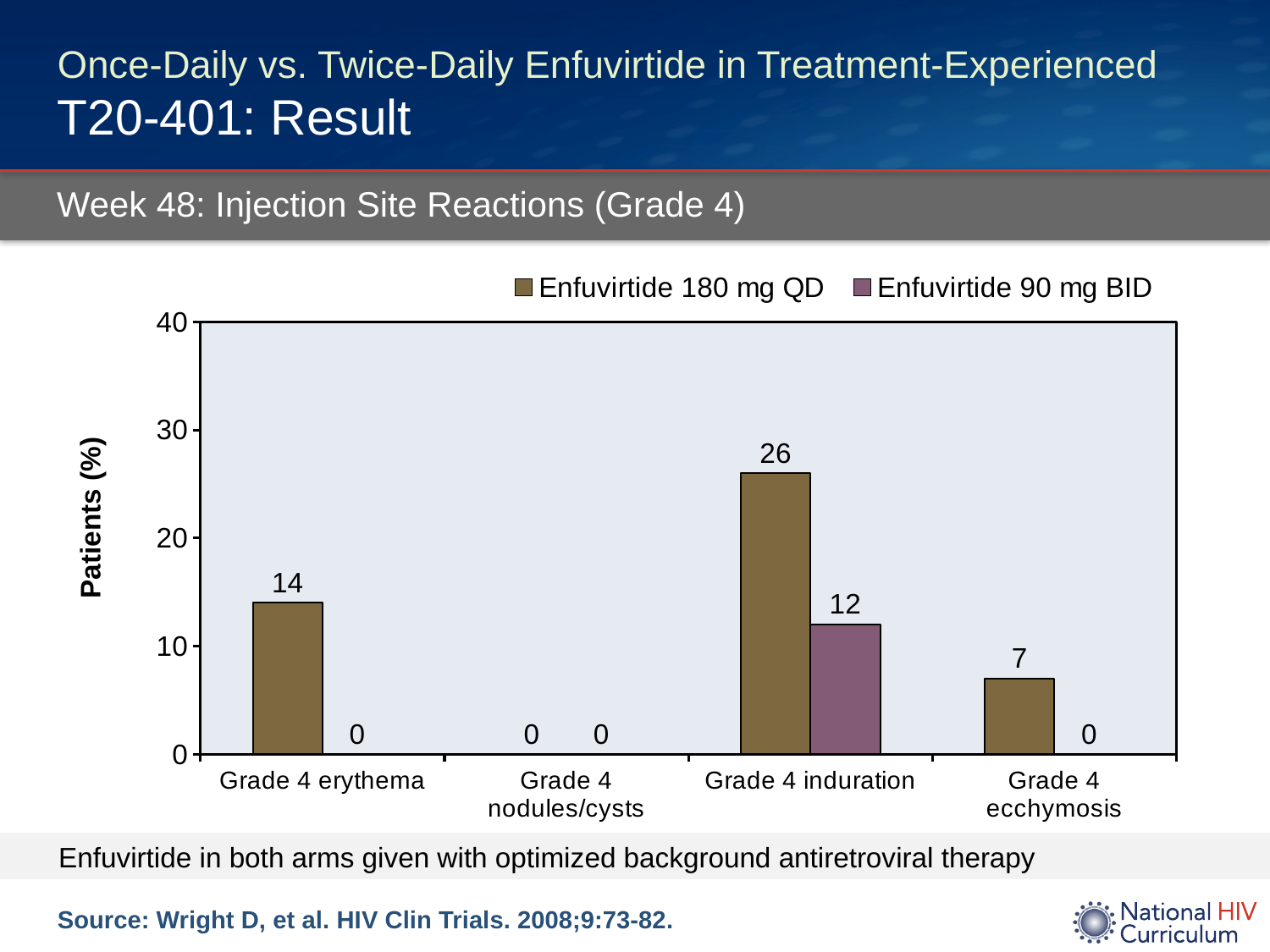

# Once-Daily vs. Twice-Daily Enfuvirtide in Treatment-Experienced T20-401: Result
Week 48: Injection Site Reactions (Grade 4)

### Chart

| Category | Enfuvirtide 180 mg QD | Enfuvirtide 90 mg BID |
|---|---|---|
| Grade 4 erythema | 14.0 | 0.0 |
| Grade 4 nodules/cysts | 0.0 | 0.0 |
| Grade 4 induration | 26.0 | 12.0 |
| Grade 4 ecchymosis | 7.0 | 0.0 |
 Enfuvirtide in both arms given with optimized background antiretroviral therapy
Source: Wright D, et al. HIV Clin Trials. 2008;9:73-82.